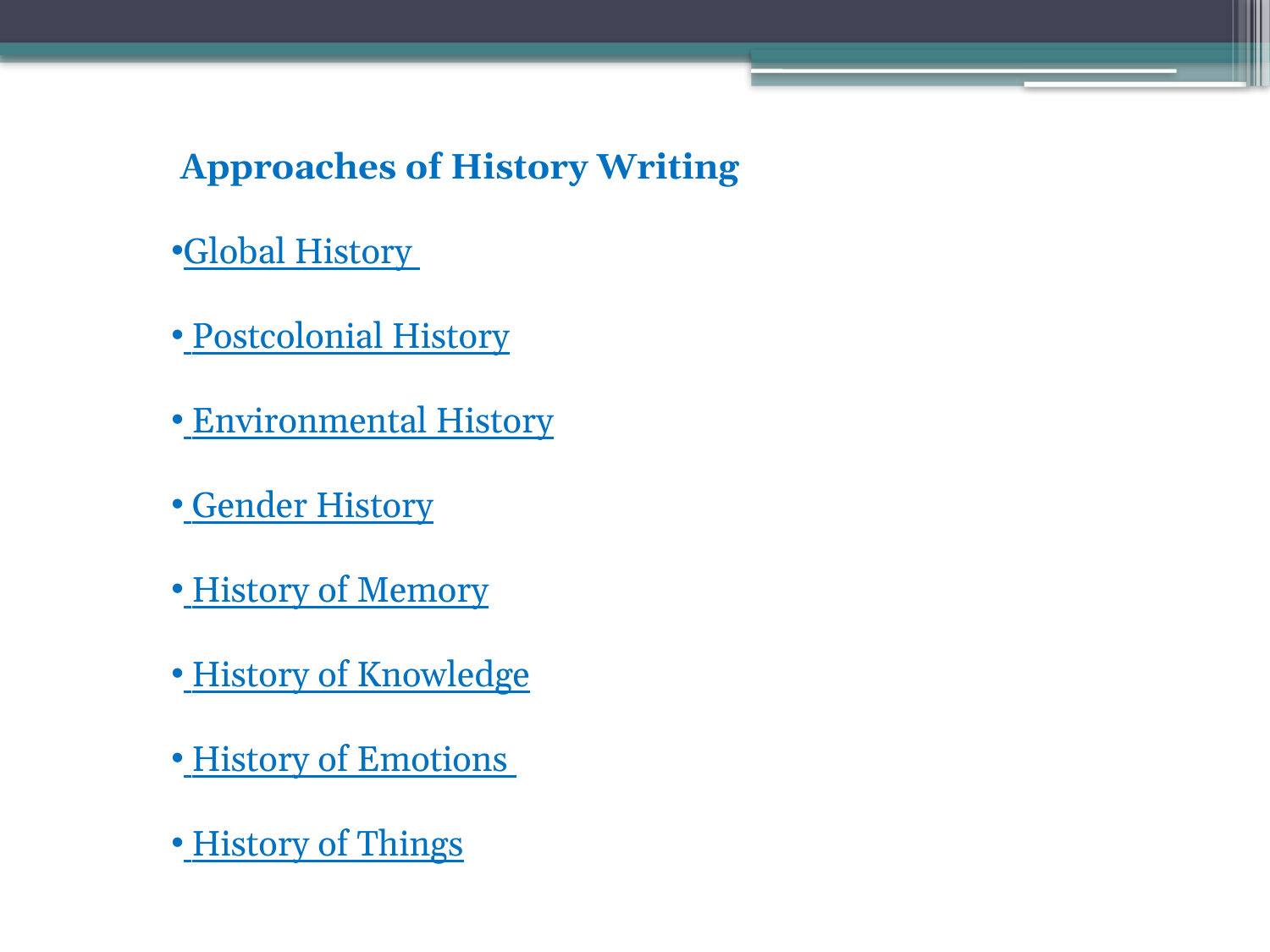

Approaches of History Writing
Global History
 Postcolonial History
 Environmental History
 Gender History
 History of Memory
 History of Knowledge
 History of Emotions
 History of Things